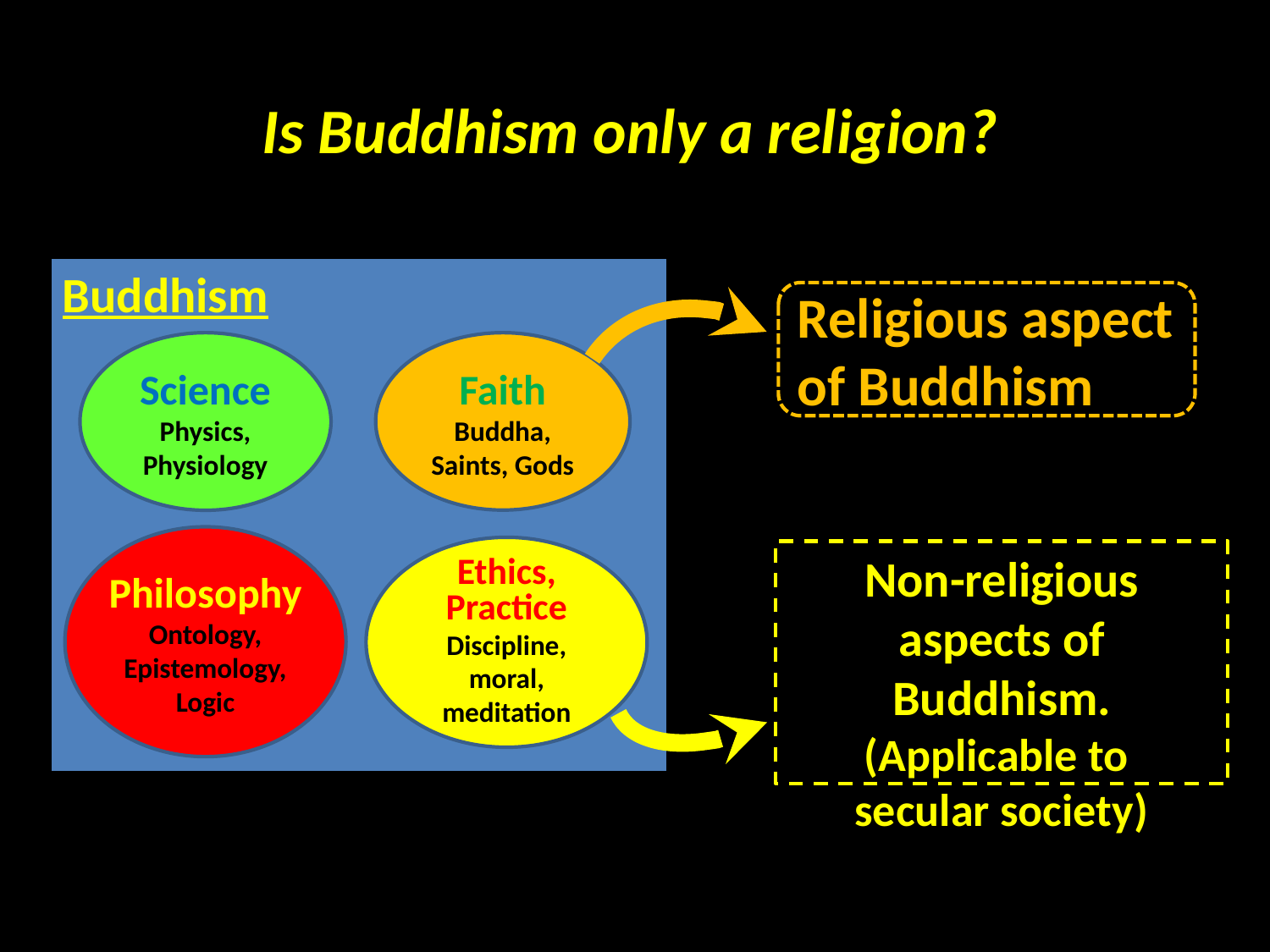

Is Buddhism only a religion?
Buddhism
Religious aspect of Buddhism

Science
Physics, Physiology
Faith
Buddha, Saints, Gods

Philosophy
Ontology, Epistemology, Logic
Ethics, Practice
Discipline, moral, meditation
Non-religious aspects of Buddhism.
(Applicable to
secular society)